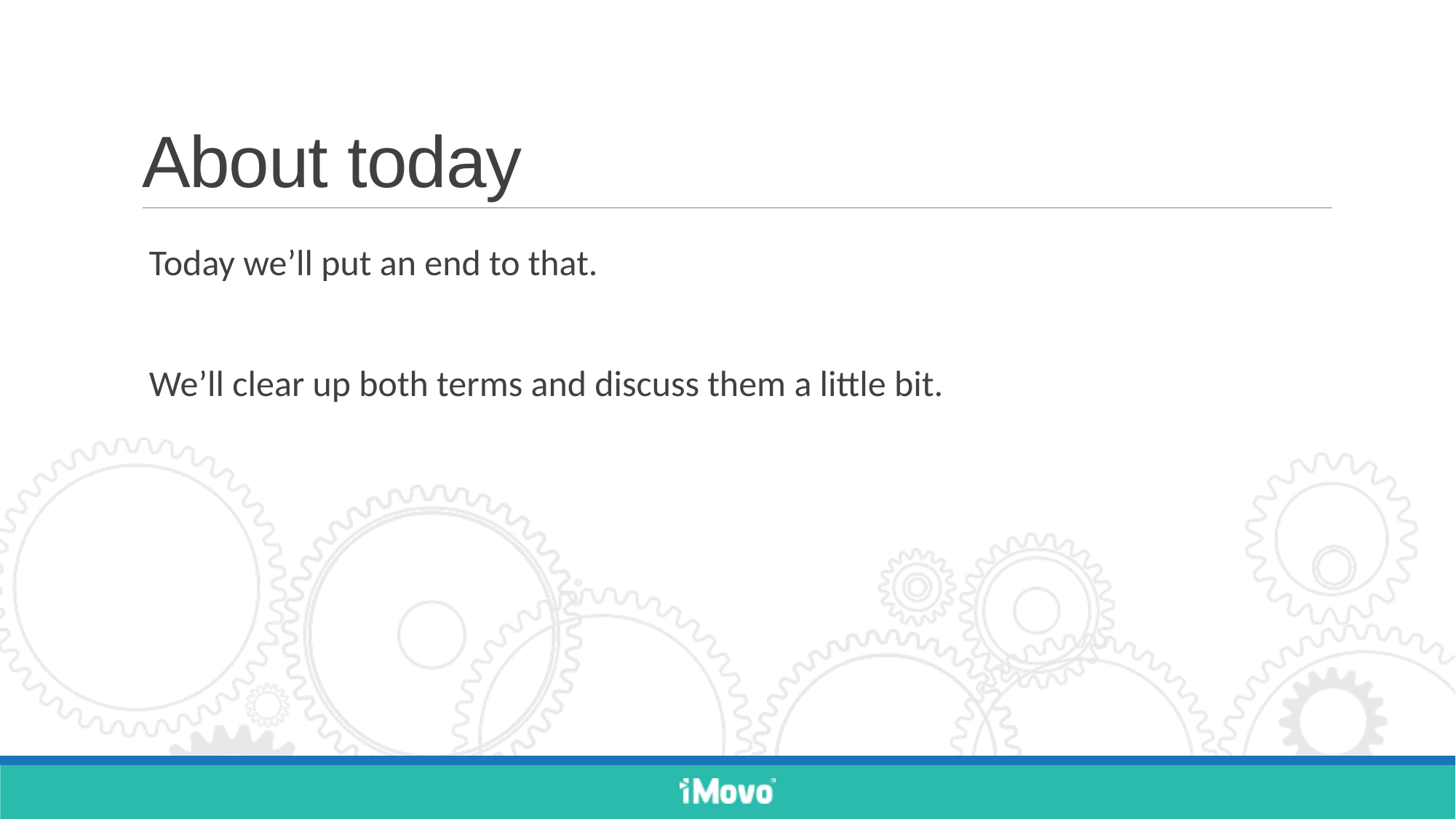

# About today
Today we’ll put an end to that.

We’ll clear up both terms and discuss them a little bit.